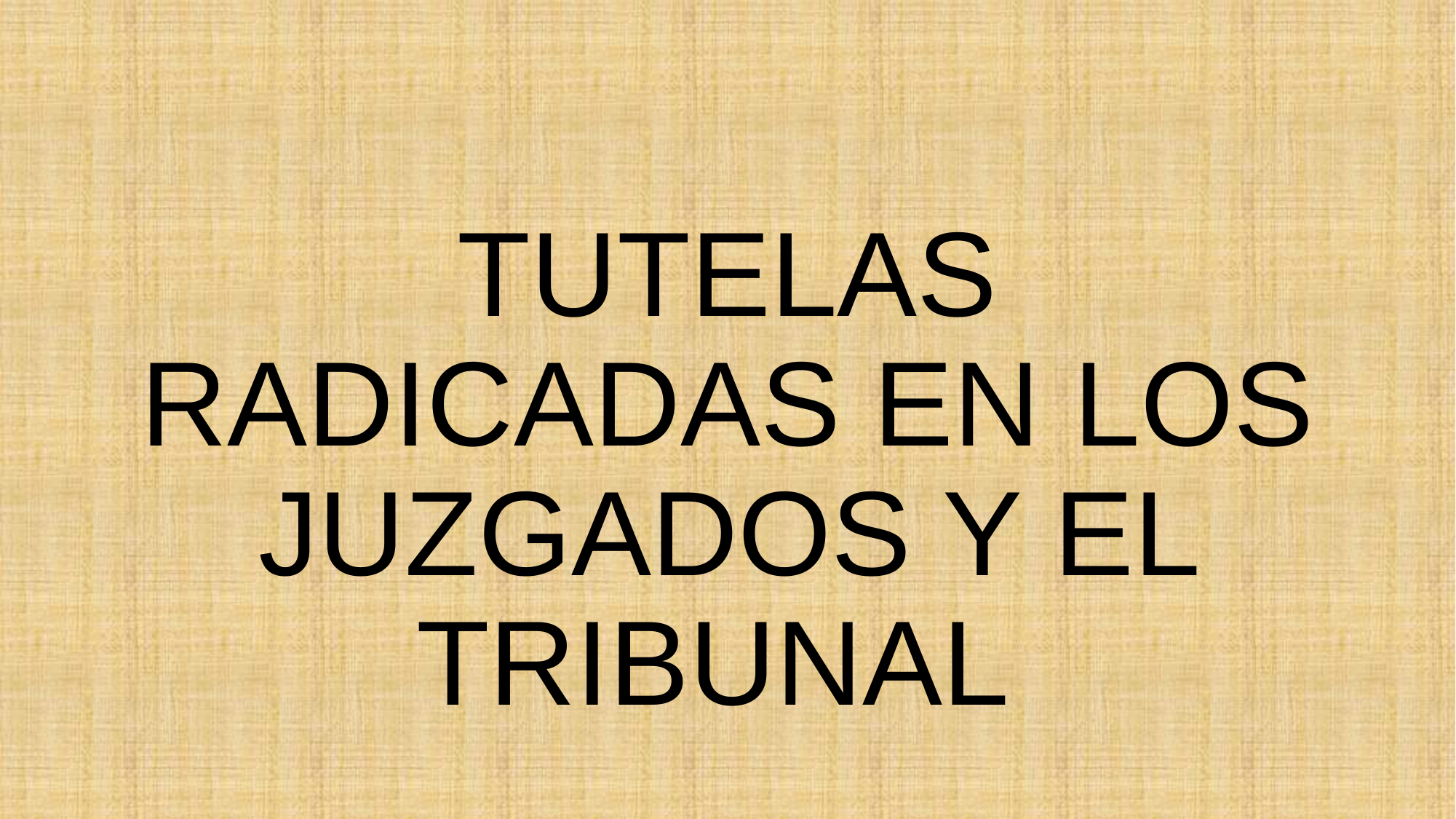

TUTELAS RADICADAS EN LOS JUZGADOS Y EL TRIBUNAL